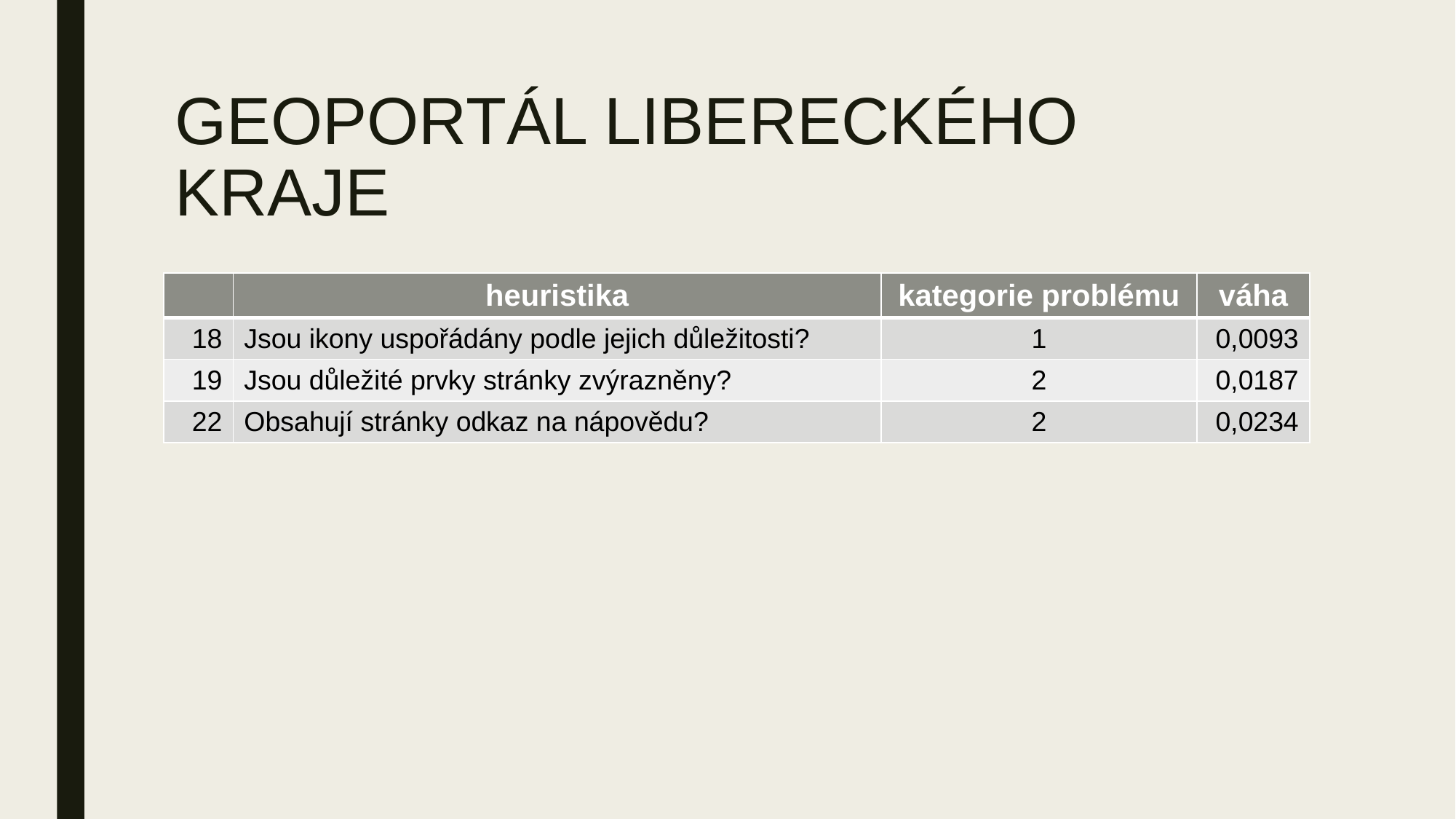

# GEOPORTÁL LIBERECKÉHO KRAJE
|  | heuristika | kategorie problému | váha |
| --- | --- | --- | --- |
| 18​ | Jsou ikony uspořádány podle jejich důležitosti?​ | 1​ | 0,0093​ |
| 19​ | Jsou důležité prvky stránky zvýrazněny?​ | 2​ | 0,0187​ |
| 22 | Obsahují stránky odkaz na nápovědu? | 2 | 0,0234 |